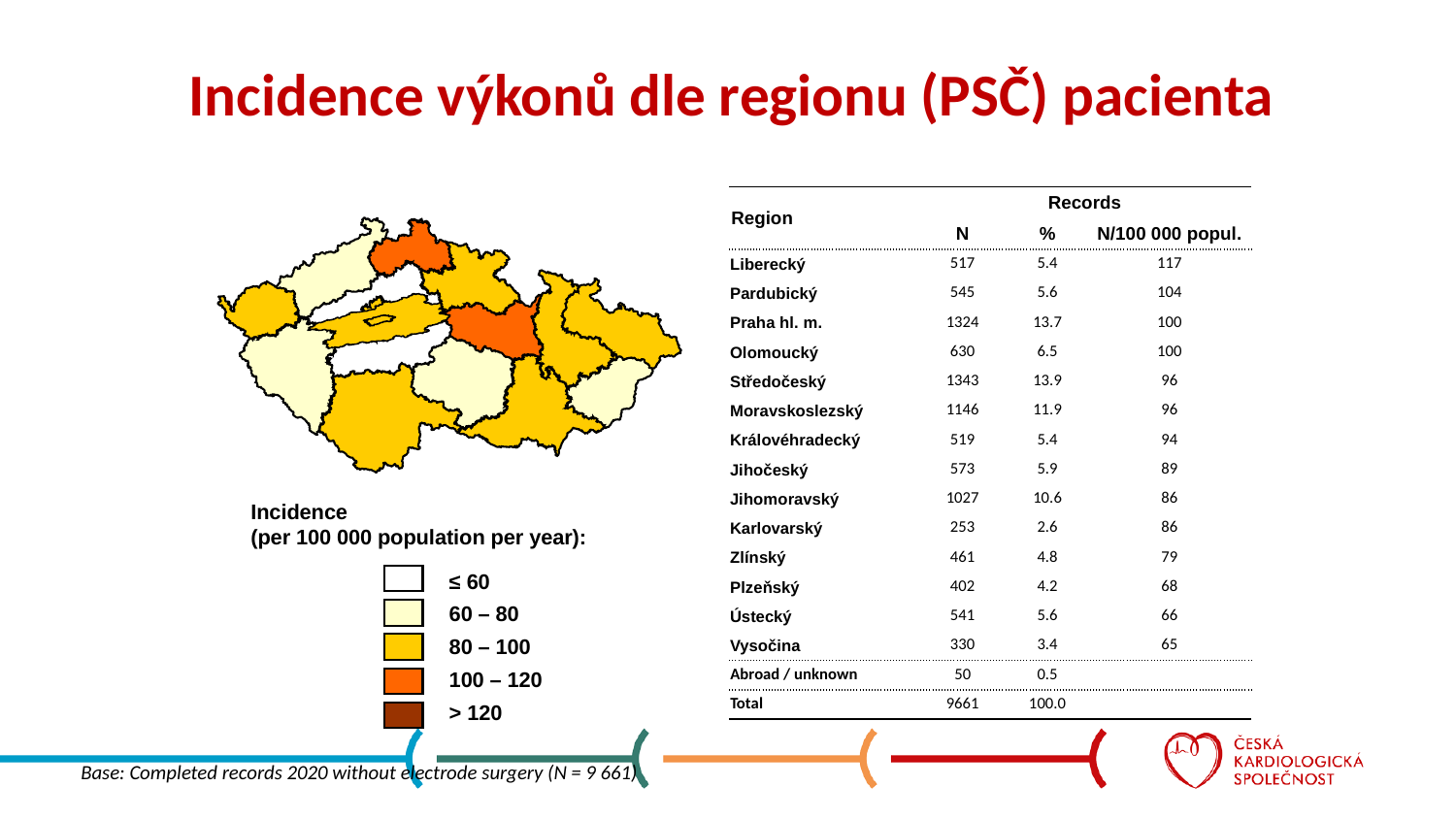

# Incidence výkonů dle regionu (PSČ) pacienta
| Region | Records |  |  |
| --- | --- | --- | --- |
|  | N | % | N/100 000 popul. |
| Liberecký | 517 | 5.4 | 117 |
| Pardubický | 545 | 5.6 | 104 |
| Praha hl. m. | 1324 | 13.7 | 100 |
| Olomoucký | 630 | 6.5 | 100 |
| Středočeský | 1343 | 13.9 | 96 |
| Moravskoslezský | 1146 | 11.9 | 96 |
| Královéhradecký | 519 | 5.4 | 94 |
| Jihočeský | 573 | 5.9 | 89 |
| Jihomoravský | 1027 | 10.6 | 86 |
| Karlovarský | 253 | 2.6 | 86 |
| Zlínský | 461 | 4.8 | 79 |
| Plzeňský | 402 | 4.2 | 68 |
| Ústecký | 541 | 5.6 | 66 |
| Vysočina | 330 | 3.4 | 65 |
| Abroad / unknown | 50 | 0.5 |  |
| Total | 9661 | 100.0 |  |

Incidence
(per 100 000 population per year):
≤ 60
60 – 80
80 – 100
100 – 120
> 120

Base: Completed records 2020 without electrode surgery (N = 9 661)